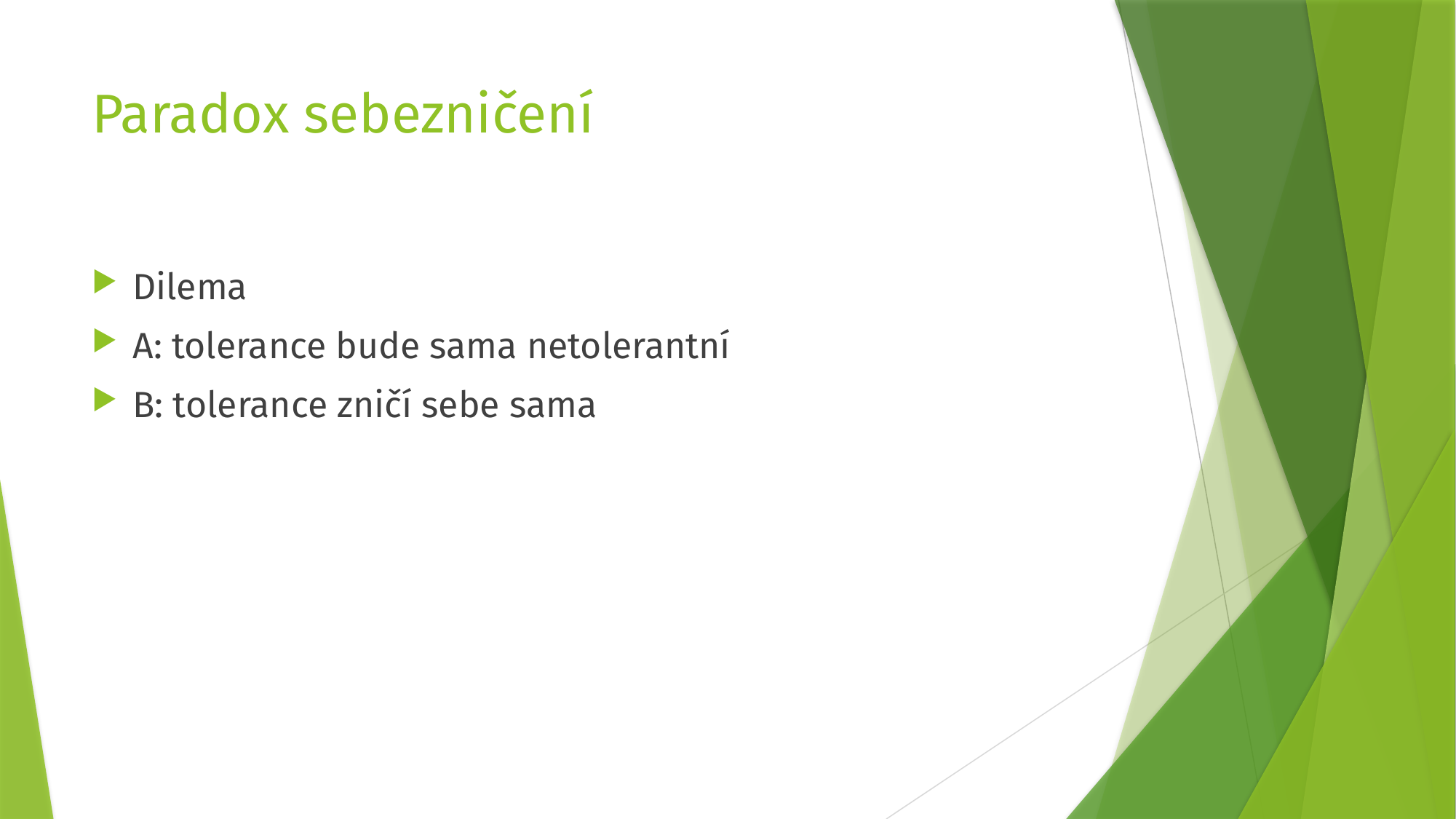

# Paradox sebezničení
Dilema
A: tolerance bude sama netolerantní
B: tolerance zničí sebe sama